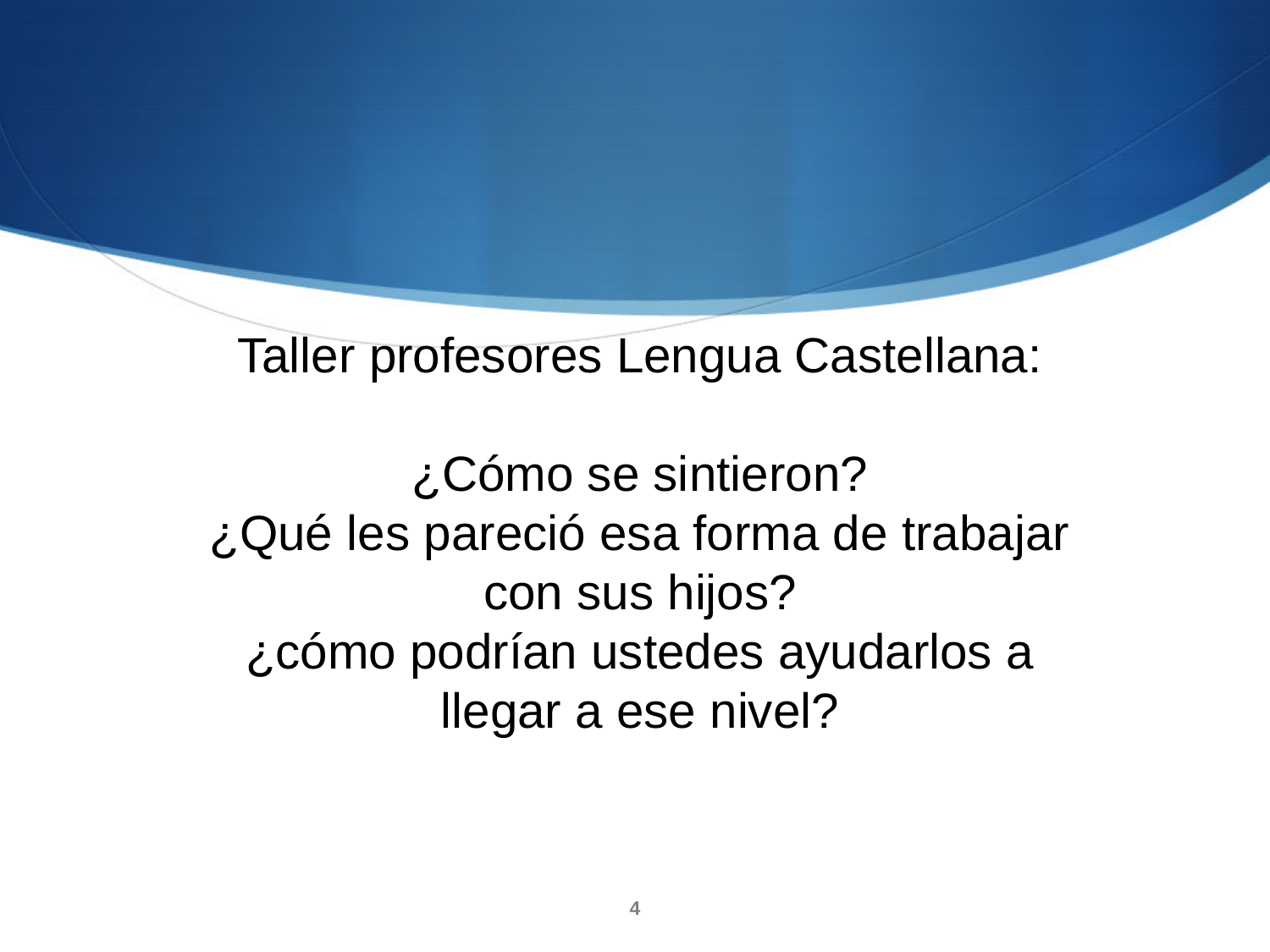

Taller profesores Lengua Castellana:

¿Cómo se sintieron?
¿Qué les pareció esa forma de trabajar con sus hijos?
¿cómo podrían ustedes ayudarlos a llegar a ese nivel?

4